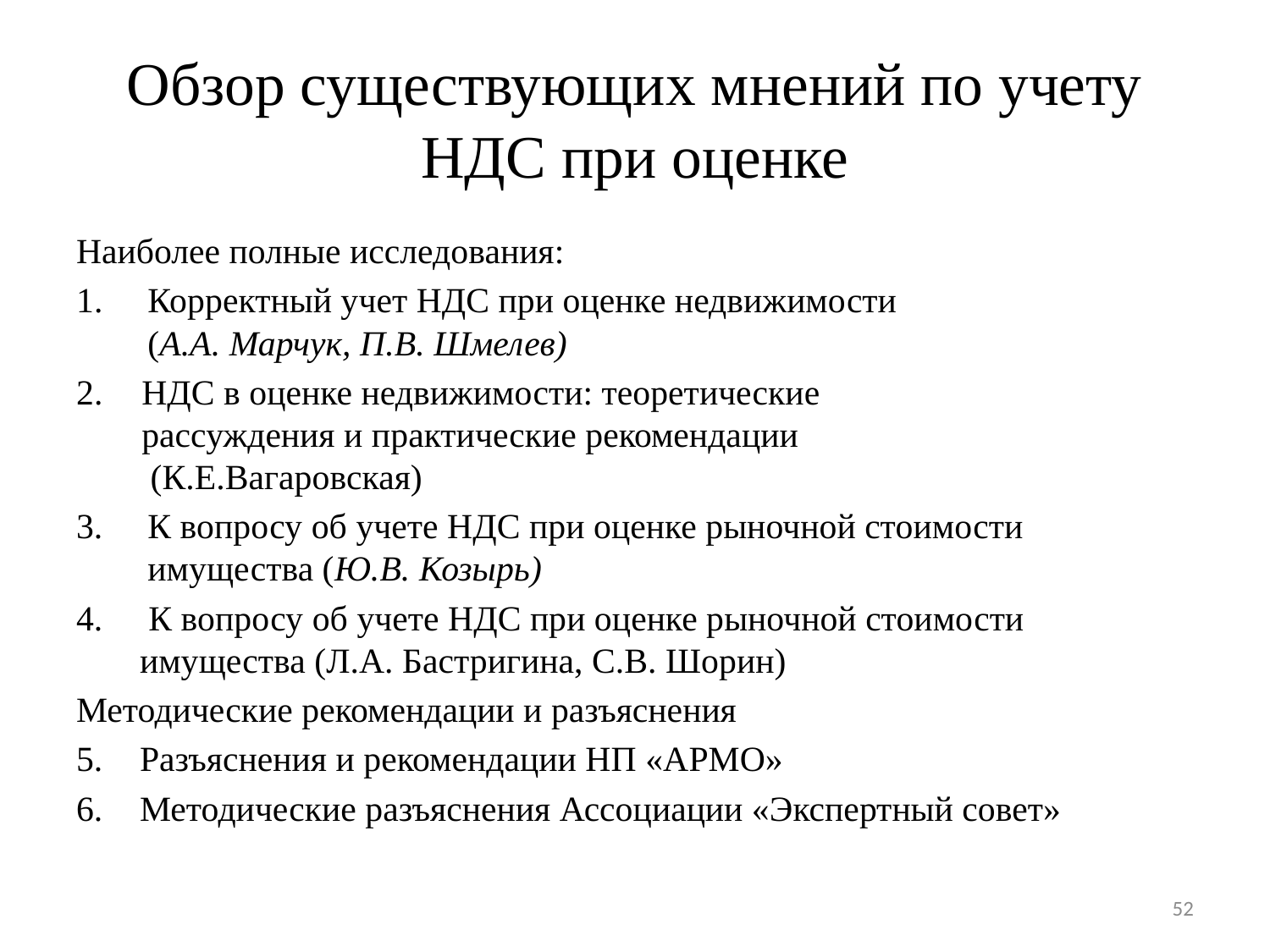

# Обзор существующих мнений по учету НДС при оценке
Наиболее полные исследования:
1. 	Корректный учет НДС при оценке недвижимости
(А.А. Марчук, П.В. Шмелев)
2.	  НДС в оценке недвижимости: теоретические
  рассуждения и практические рекомендации
   (К.Е.Вагаровская)
К вопросу об учете НДС при оценке рыночной стоимости имущества (Ю.В. Козырь)
 К вопросу об учете НДС при оценке рыночной стоимости имущества (Л.А. Бастригина, С.В. Шорин)
Методические рекомендации и разъяснения
Разъяснения и рекомендации НП «АРМО»
Методические разъяснения Ассоциации «Экспертный совет»
52